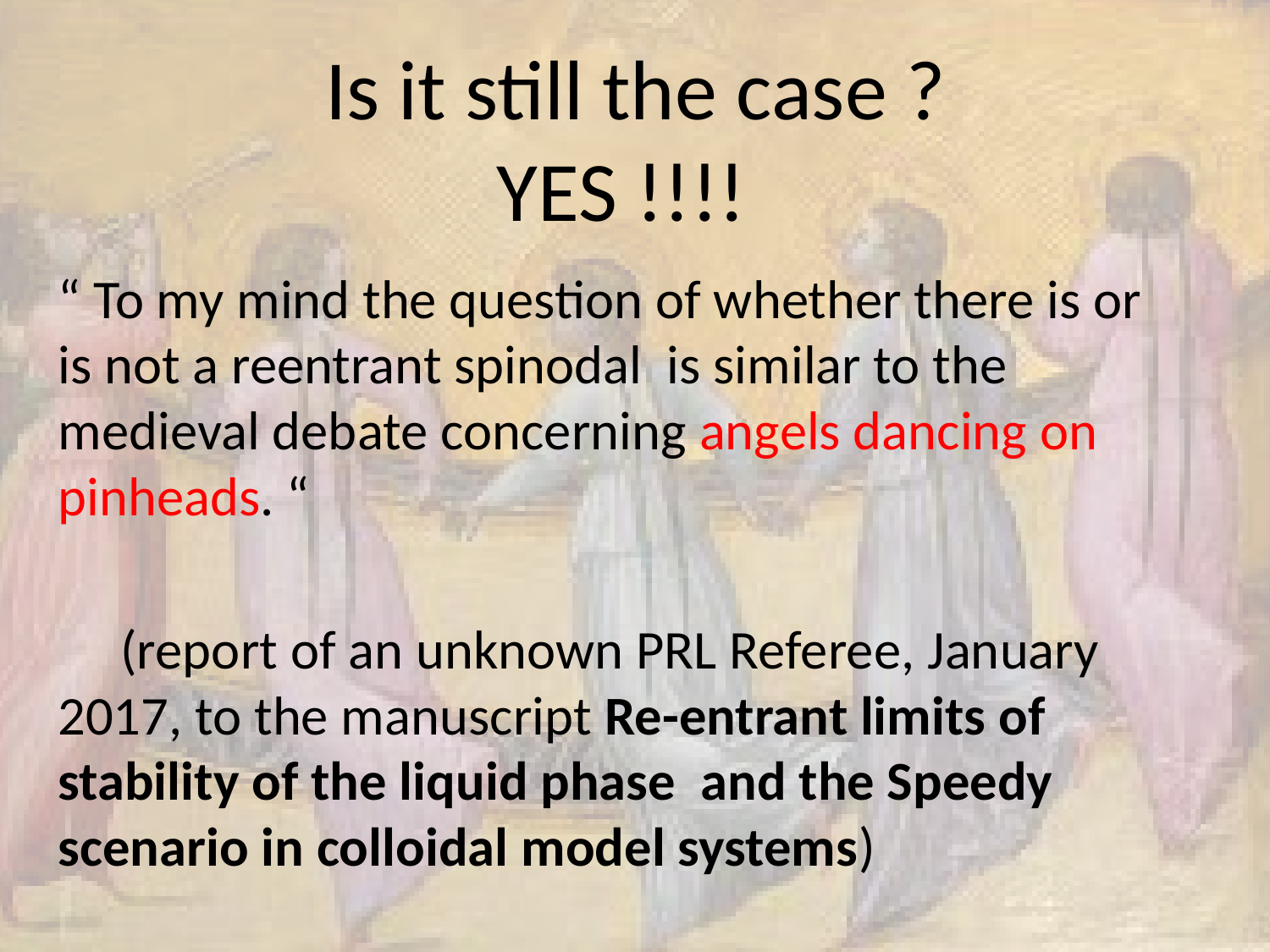

Is it still the case ?
         YES !!!!
“ To my mind the question of whether there is or is not a reentrant spinodal  is similar to the medieval debate concerning angels dancing on pinheads. “

     (report of an unknown PRL Referee, January 2017, to the manuscript Re-entrant limits of stability of the liquid phase  and the Speedy scenario in colloidal model systems)